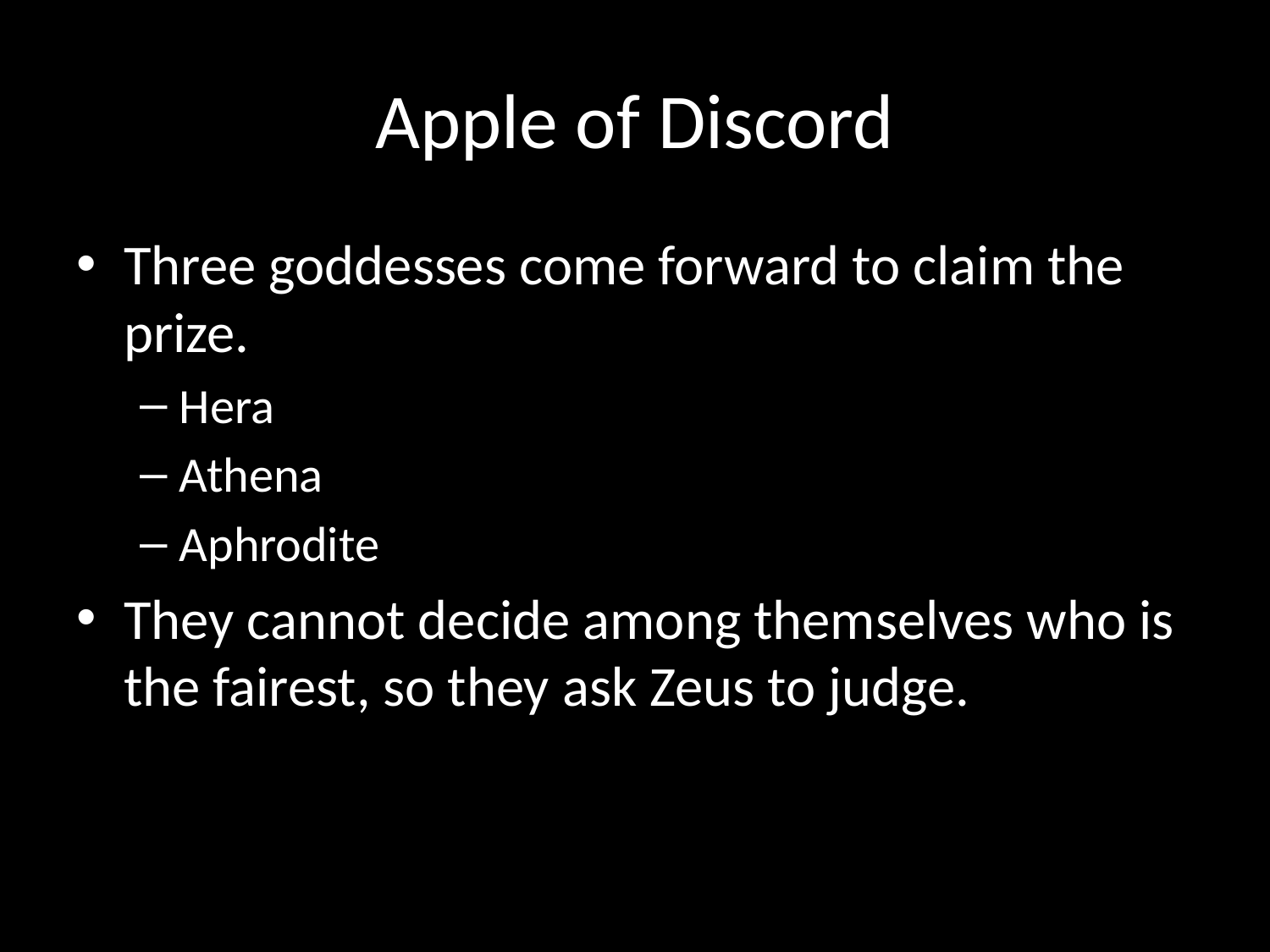

# Apple of Discord
Three goddesses come forward to claim the prize.
Hera
Athena
Aphrodite
They cannot decide among themselves who is the fairest, so they ask Zeus to judge.